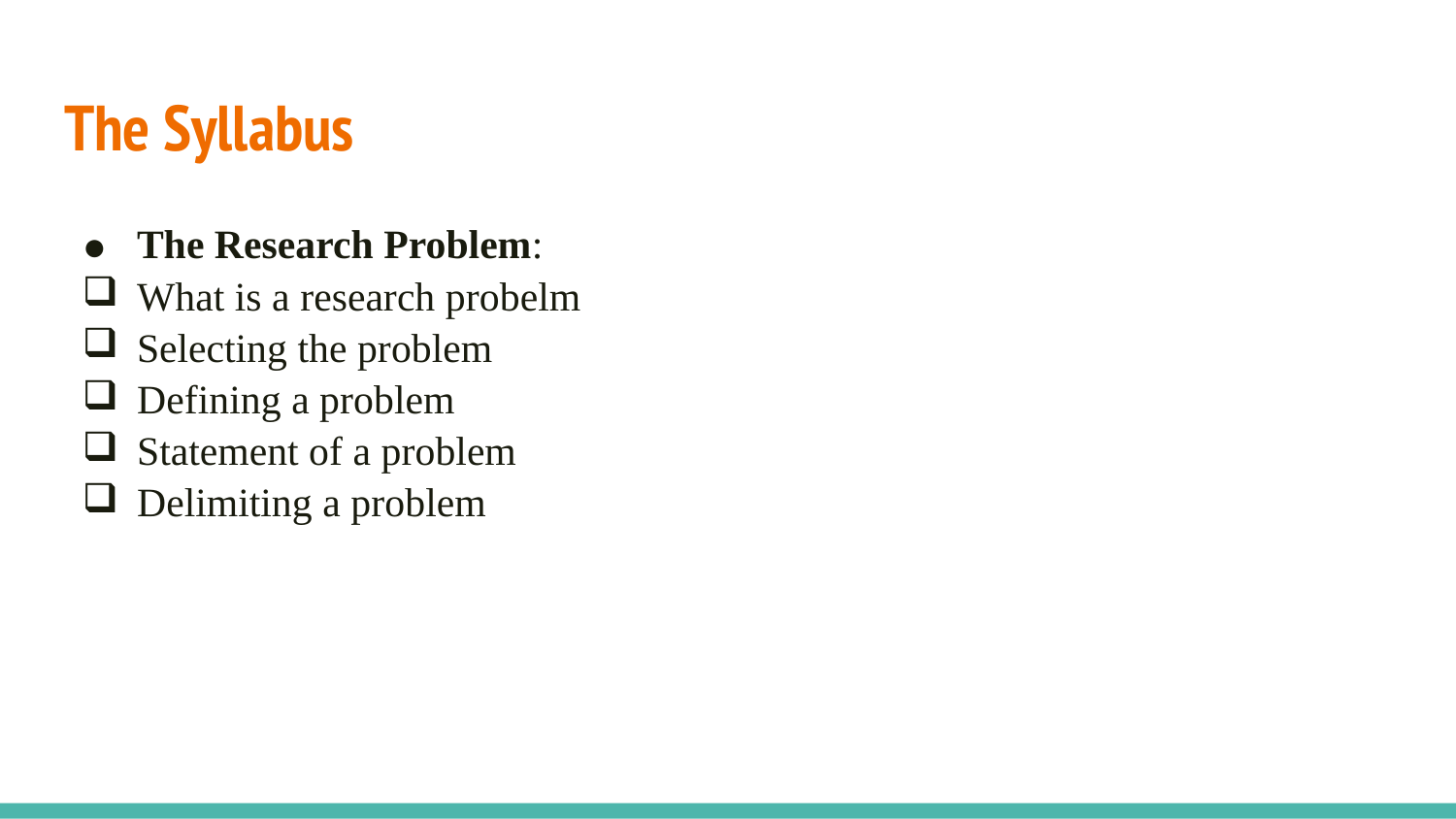

# The Syllabus
The Research Problem:
What is a research probelm
Selecting the problem
Defining a problem
Statement of a problem
Delimiting a problem